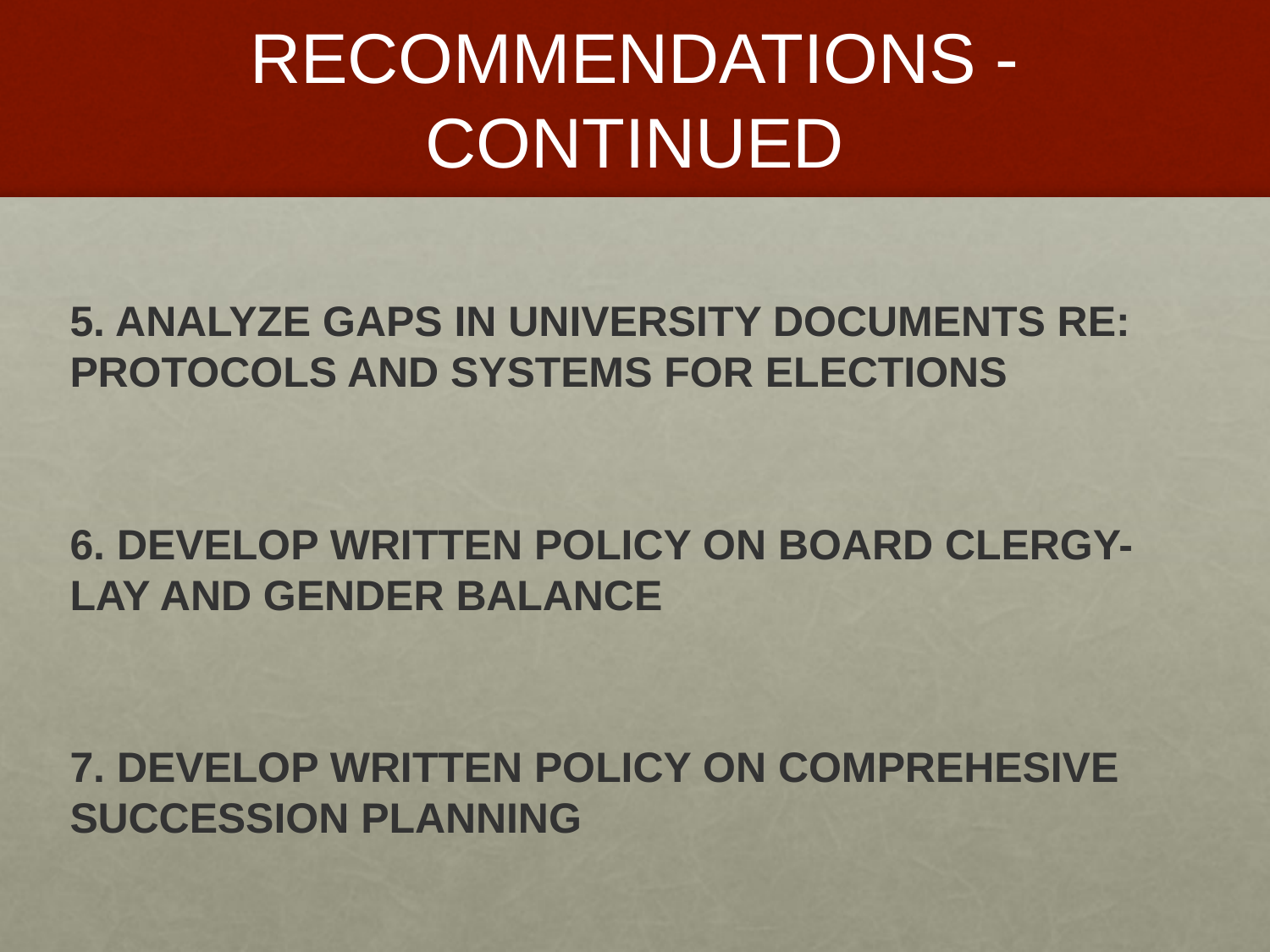

# RECOMMENDATIONS - CONTINUED
5. ANALYZE GAPS IN UNIVERSITY DOCUMENTS RE: PROTOCOLS AND SYSTEMS FOR ELECTIONS

6. DEVELOP WRITTEN POLICY ON BOARD CLERGY-LAY AND GENDER BALANCE

7. DEVELOP WRITTEN POLICY ON COMPREHESIVE SUCCESSION PLANNING